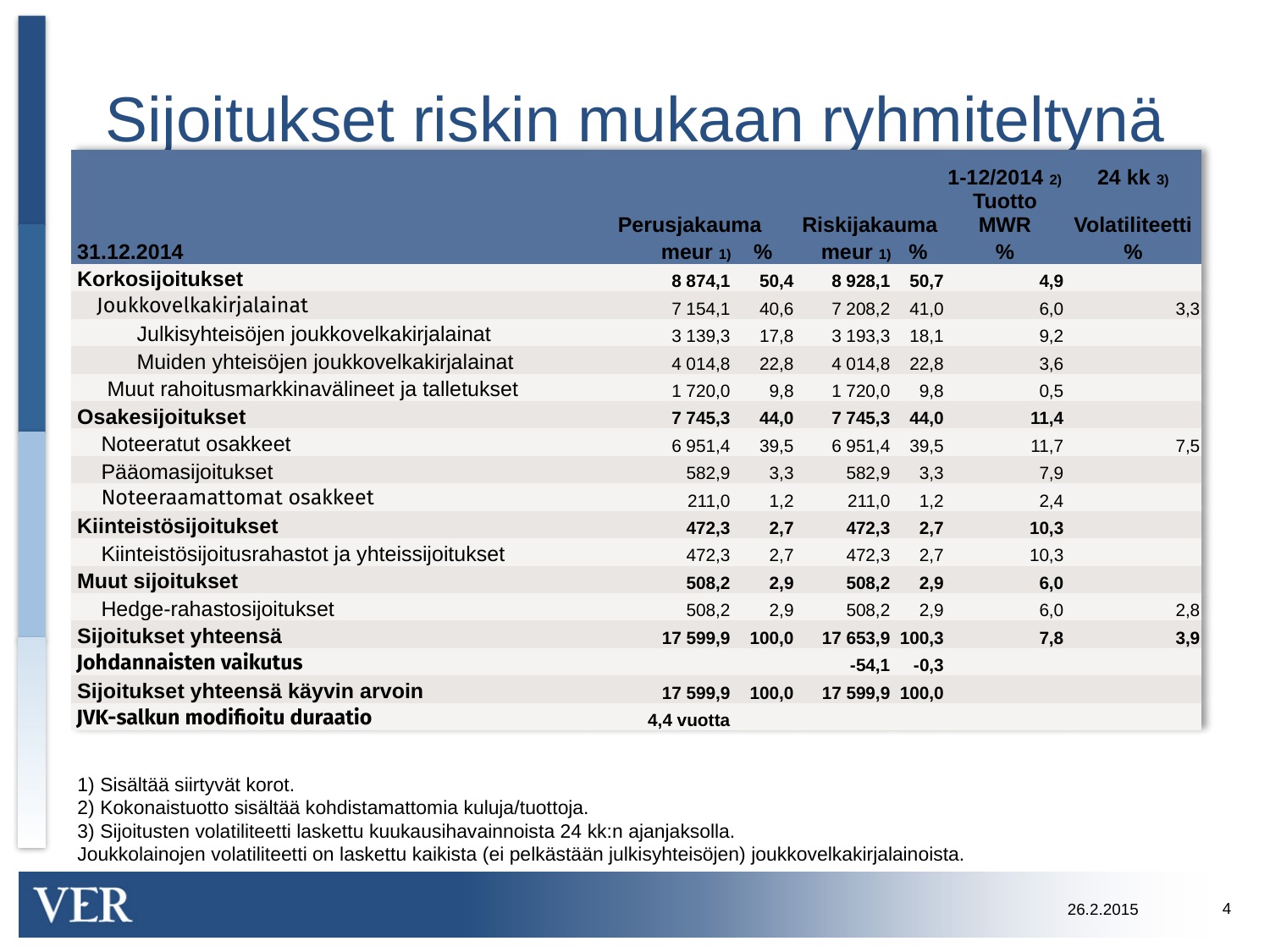

# Sijoitukset riskin mukaan ryhmiteltynä
|  |  |  |  |  |  |  | 1-12/2014 2) | 24 kk 3) |
| --- | --- | --- | --- | --- | --- | --- | --- | --- |
|  |  |  | Perusjakauma |  | Riskijakauma |  | Tuotto MWR | Volatiliteetti |
| 31.12.2014 |  |  | meur 1) | % | meur 1) | % | % | % |
| Korkosijoitukset |  |  | 8 874,1 | 50,4 | 8 928,1 | 50,7 | 4,9 |  |
| Joukkovelkakirjalainat |  |  | 7 154,1 | 40,6 | 7 208,2 | 41,0 | 6,0 | 3,3 |
|  | Julkisyhteisöjen joukkovelkakirjalainat |  | 3 139,3 | 17,8 | 3 193,3 | 18,1 | 9,2 |  |
|  | Muiden yhteisöjen joukkovelkakirjalainat |  | 4 014,8 | 22,8 | 4 014,8 | 22,8 | 3,6 |  |
|  | Muut rahoitusmarkkinavälineet ja talletukset |  | 1 720,0 | 9,8 | 1 720,0 | 9,8 | 0,5 |  |
| Osakesijoitukset |  |  | 7 745,3 | 44,0 | 7 745,3 | 44,0 | 11,4 |  |
|  | Noteeratut osakkeet |  | 6 951,4 | 39,5 | 6 951,4 | 39,5 | 11,7 | 7,5 |
|  | Pääomasijoitukset |  | 582,9 | 3,3 | 582,9 | 3,3 | 7,9 |  |
|  | Noteeraamattomat osakkeet |  | 211,0 | 1,2 | 211,0 | 1,2 | 2,4 |  |
| Kiinteistösijoitukset |  |  | 472,3 | 2,7 | 472,3 | 2,7 | 10,3 |  |
|  | Kiinteistösijoitusrahastot ja yhteissijoitukset |  | 472,3 | 2,7 | 472,3 | 2,7 | 10,3 |  |
| Muut sijoitukset |  |  | 508,2 | 2,9 | 508,2 | 2,9 | 6,0 |  |
|  | Hedge-rahastosijoitukset |  | 508,2 | 2,9 | 508,2 | 2,9 | 6,0 | 2,8 |
| Sijoitukset yhteensä |  |  | 17 599,9 | 100,0 | 17 653,9 | 100,3 | 7,8 | 3,9 |
| Johdannaisten vaikutus |  |  |  |  | -54,1 | -0,3 |  |  |
| Sijoitukset yhteensä käyvin arvoin |  |  | 17 599,9 | 100,0 | 17 599,9 | 100,0 |  |  |
| JVK-salkun modifioitu duraatio |  |  | 4,4 vuotta |  |  |  |  |  |
1) Sisältää siirtyvät korot.
2) Kokonaistuotto sisältää kohdistamattomia kuluja/tuottoja.
3) Sijoitusten volatiliteetti laskettu kuukausihavainnoista 24 kk:n ajanjaksolla.
Joukkolainojen volatiliteetti on laskettu kaikista (ei pelkästään julkisyhteisöjen) joukkovelkakirjalainoista.
4
26.2.2015